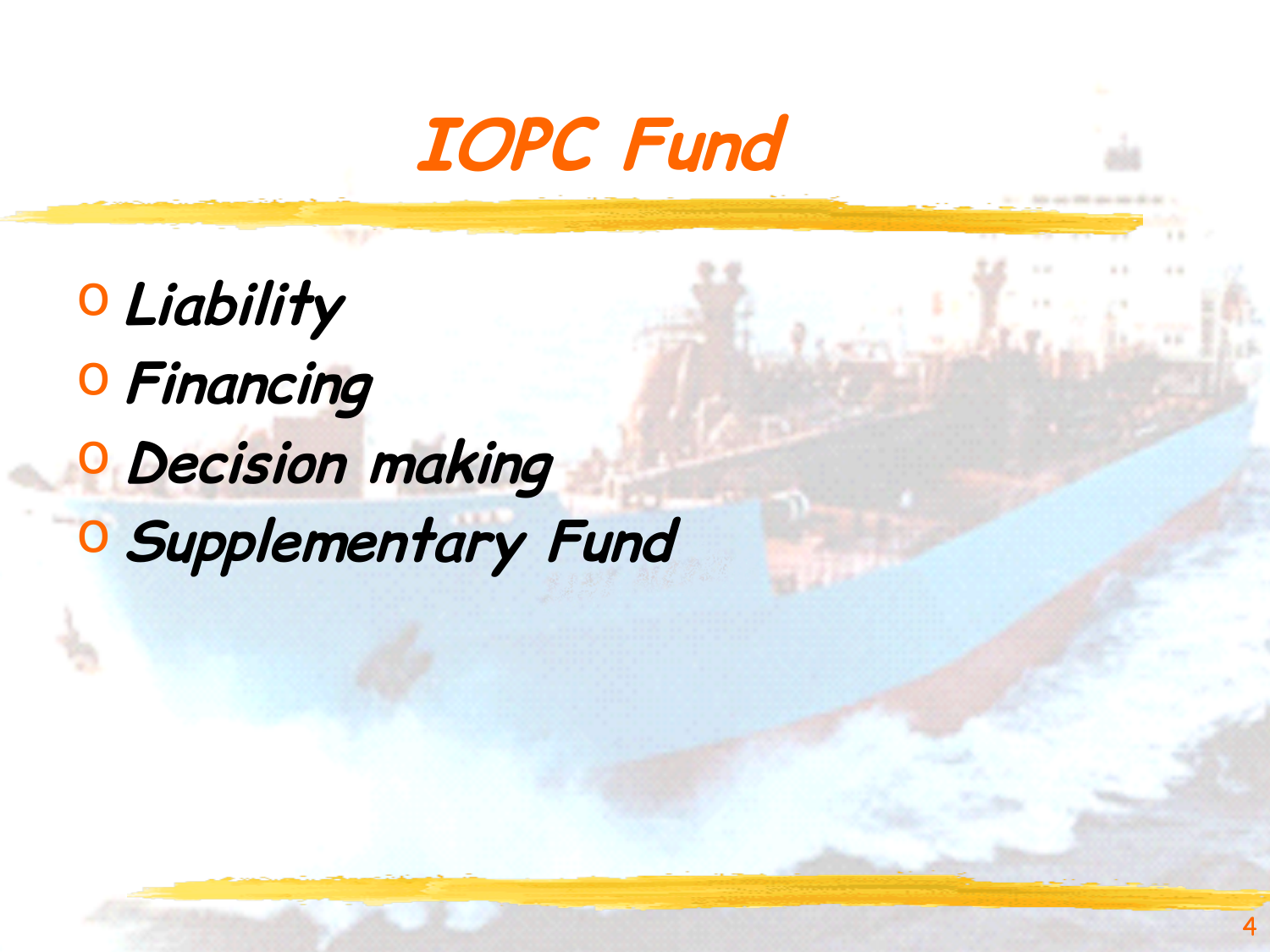

# IOPC Fund
Liability
Financing
Decision making
Supplementary Fund
4